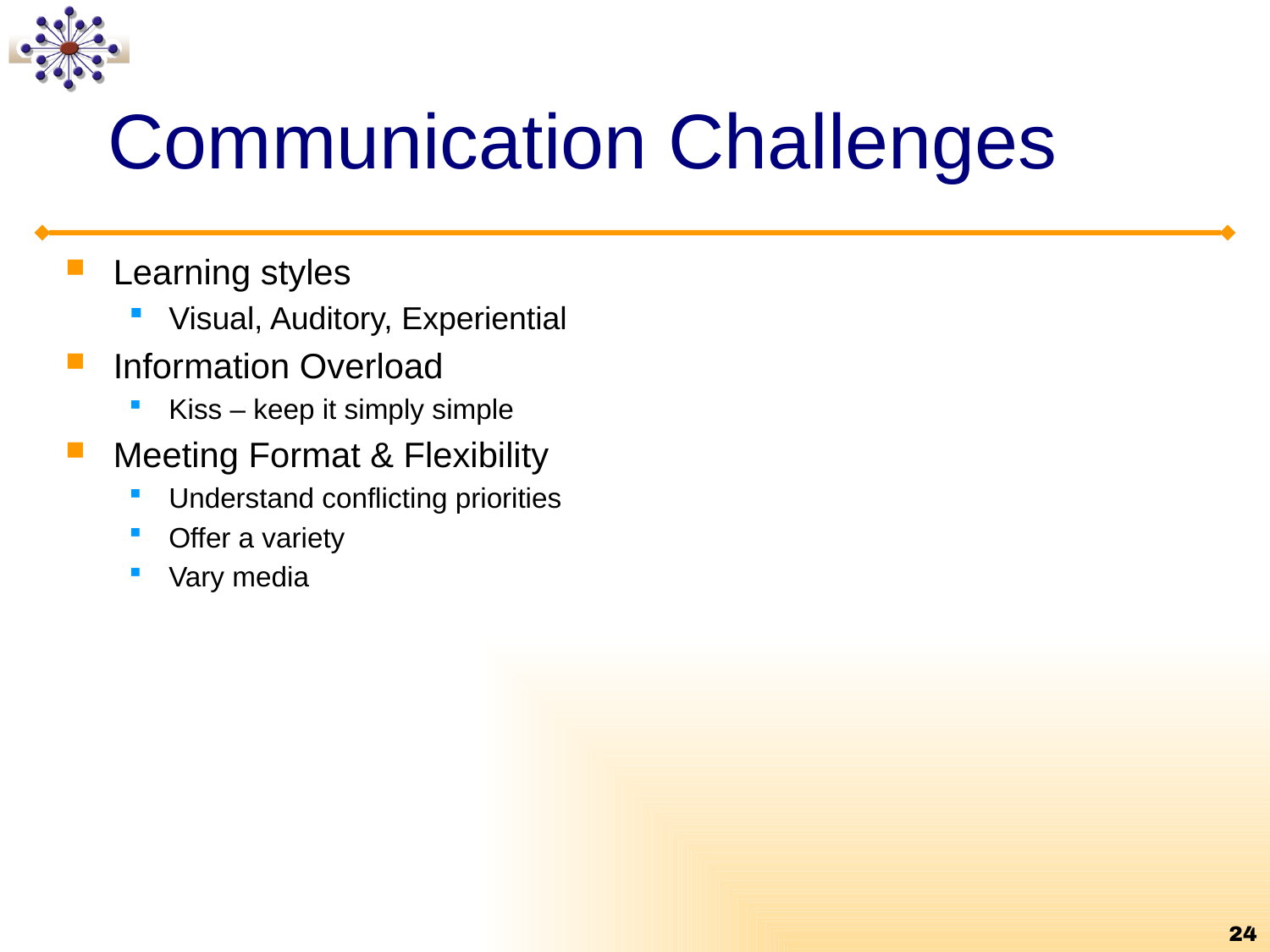

# Communication Challenges
Learning styles
Visual, Auditory, Experiential
Information Overload
Kiss – keep it simply simple
Meeting Format & Flexibility
Understand conflicting priorities
Offer a variety
Vary media
24